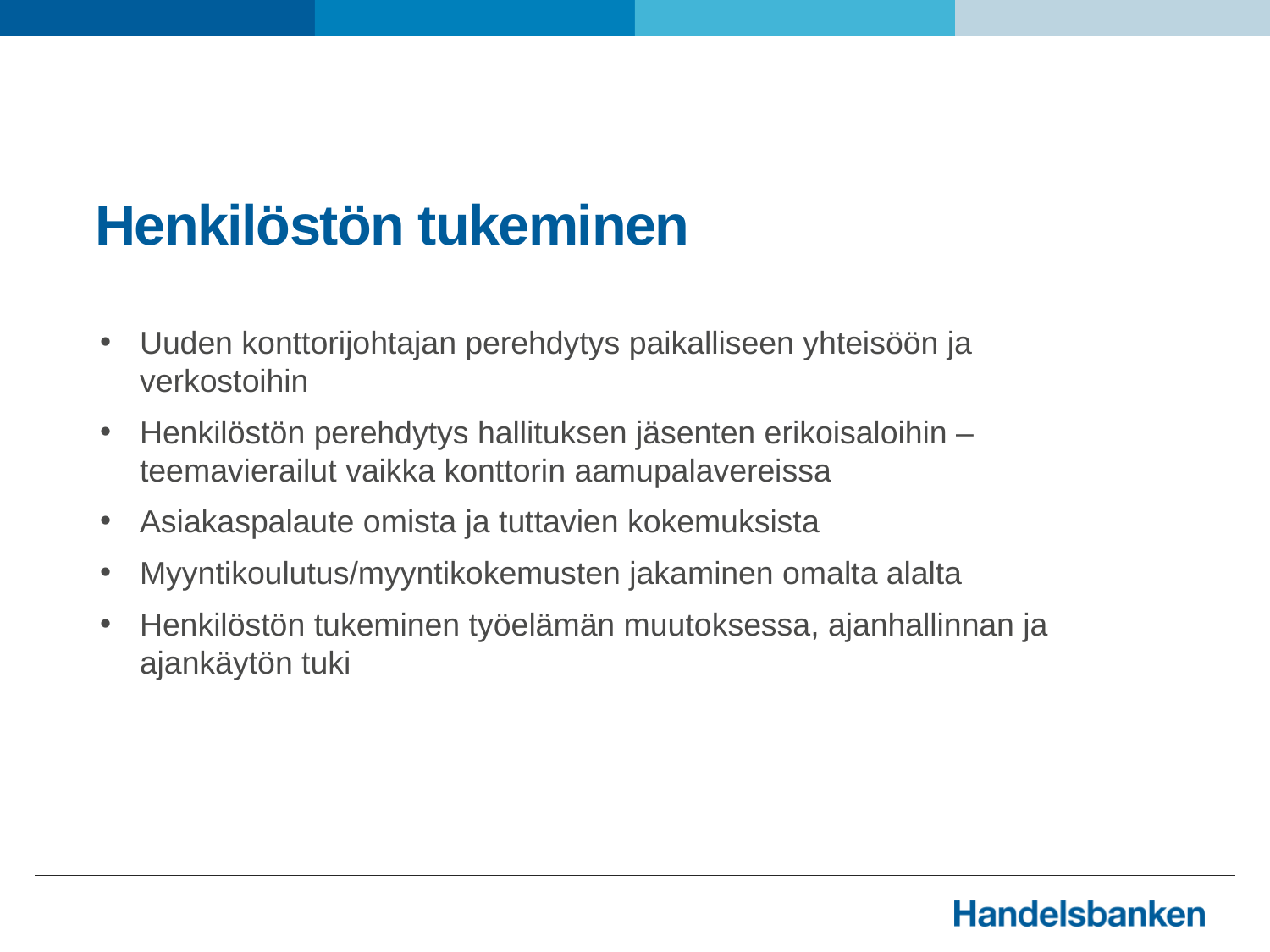

# Henkilöstön tukeminen
Uuden konttorijohtajan perehdytys paikalliseen yhteisöön ja verkostoihin
Henkilöstön perehdytys hallituksen jäsenten erikoisaloihin – teemavierailut vaikka konttorin aamupalavereissa
Asiakaspalaute omista ja tuttavien kokemuksista
Myyntikoulutus/myyntikokemusten jakaminen omalta alalta
Henkilöstön tukeminen työelämän muutoksessa, ajanhallinnan ja ajankäytön tuki